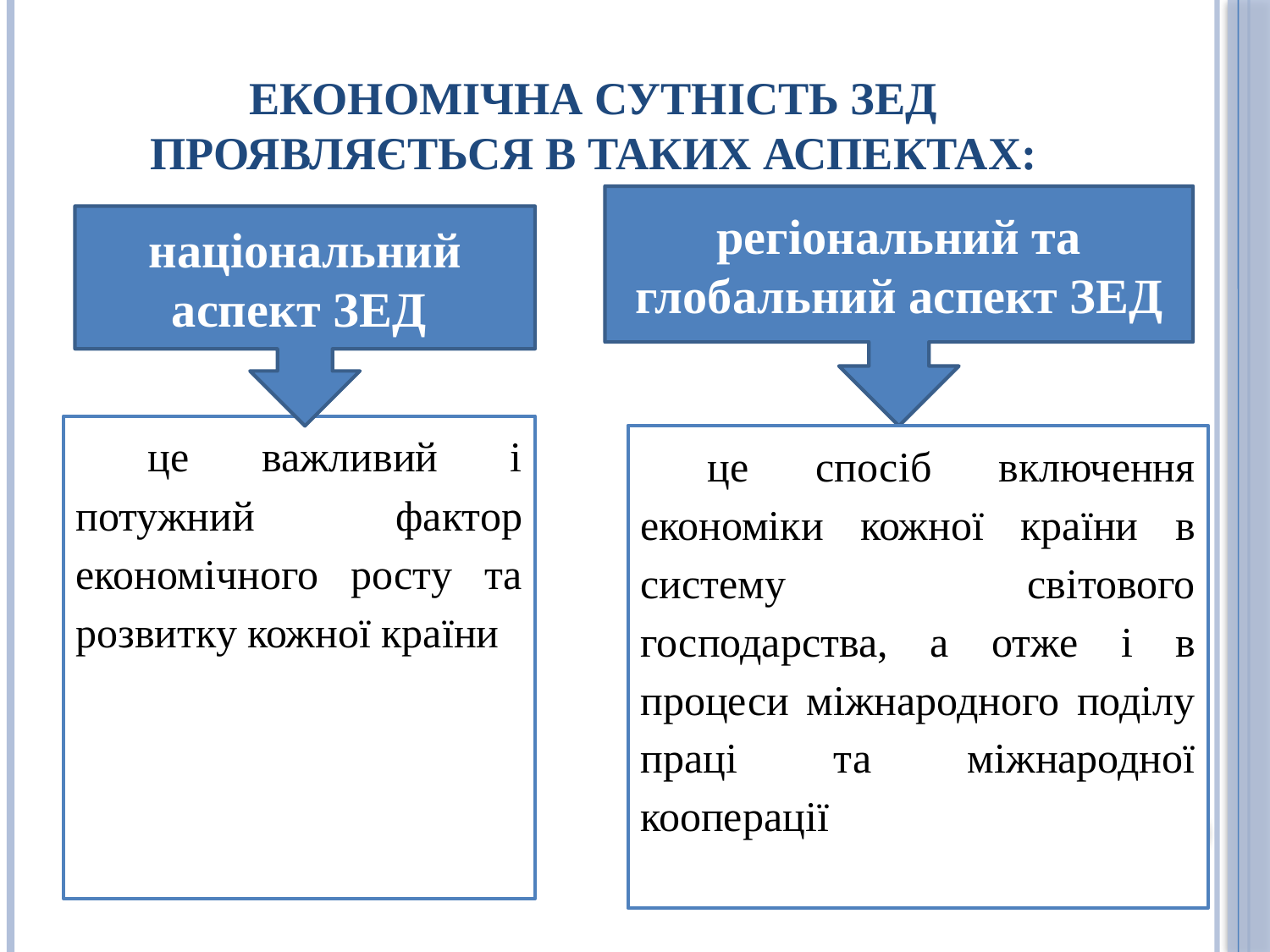

# Економічна сутність ЗЕД проявляється в таких аспектах:
регіональний та глобальний аспект ЗЕД
національний аспект ЗЕД
 це важливий і потужний фактор економічного росту та розвитку кожної країни

 це спосіб включення економіки кожної країни в систему світового господарства, а отже і в процеси міжнародного поділу праці та міжнародної кооперації